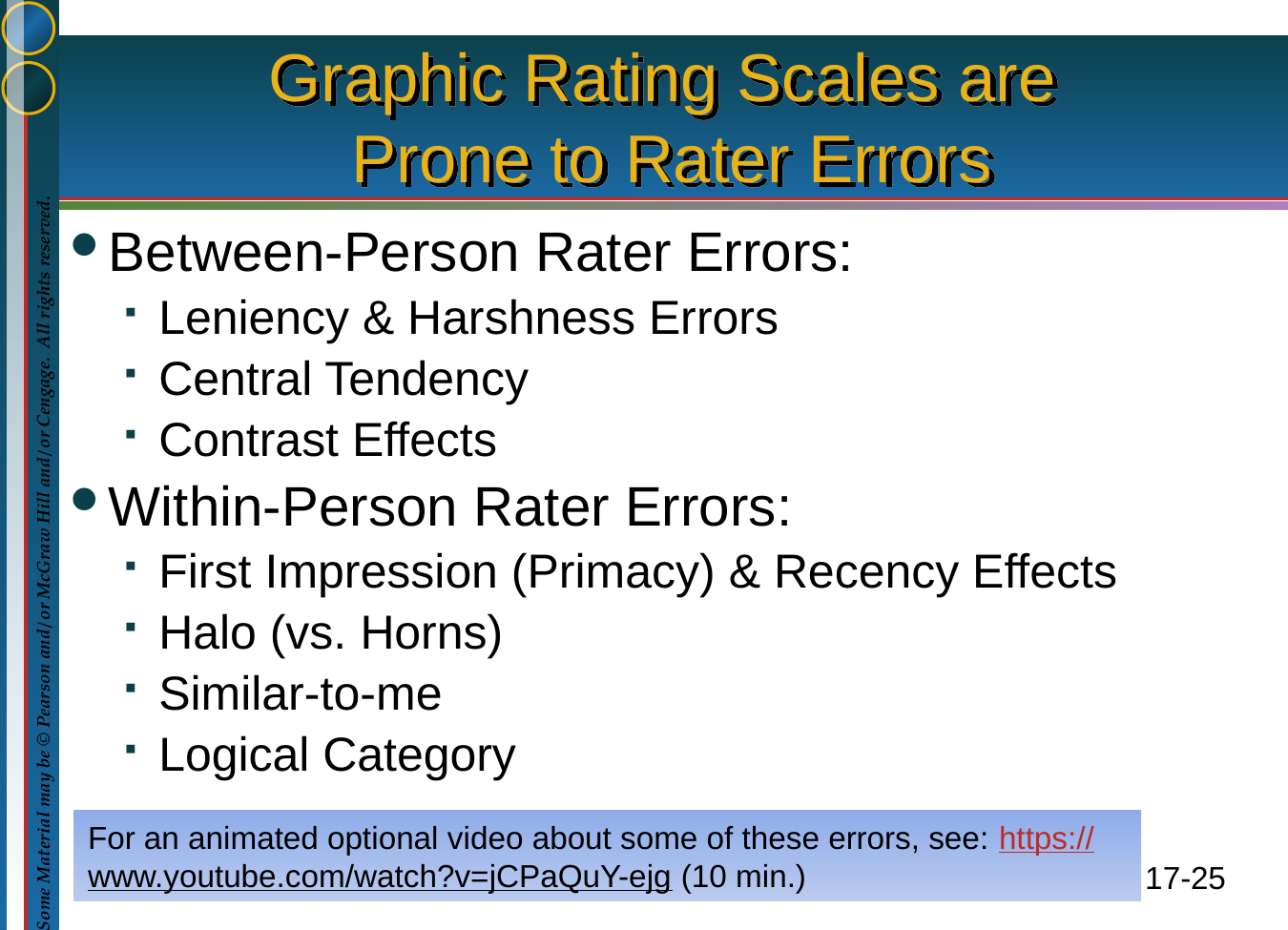

# Graphic Rating Scales are Prone to Rater Errors
Between-Person Rater Errors:
Leniency & Harshness Errors
Central Tendency
Contrast Effects
Within-Person Rater Errors:
First Impression (Primacy) & Recency Effects
Halo (vs. Horns)
Similar-to-me
Logical Category

For an animated optional video about some of these errors, see: https://www.youtube.com/watch?v=jCPaQuY-ejg (10 min.)